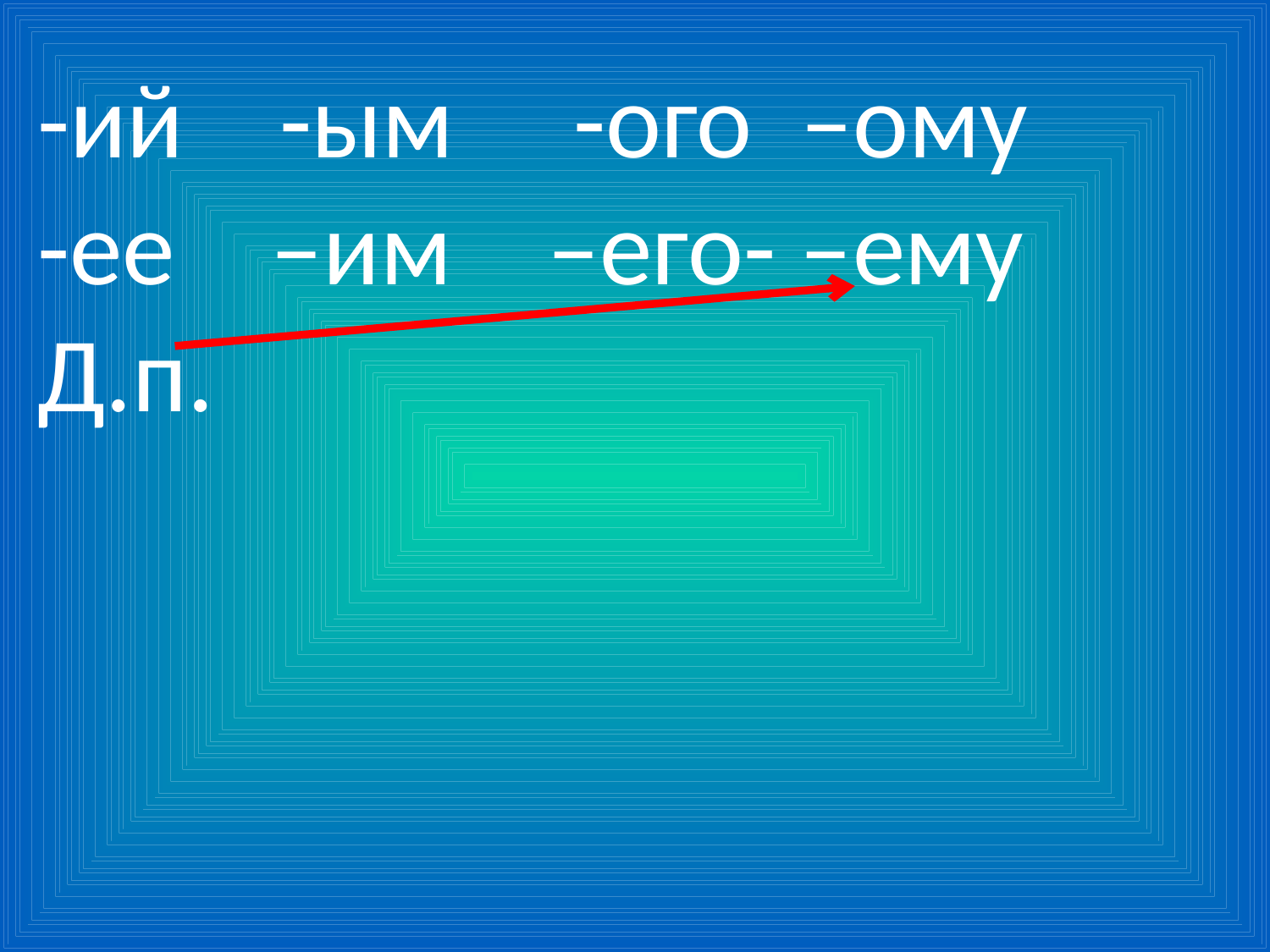

# -ий    -ым     -ого  –ому -ее    –им    –его- –ему Д.п.